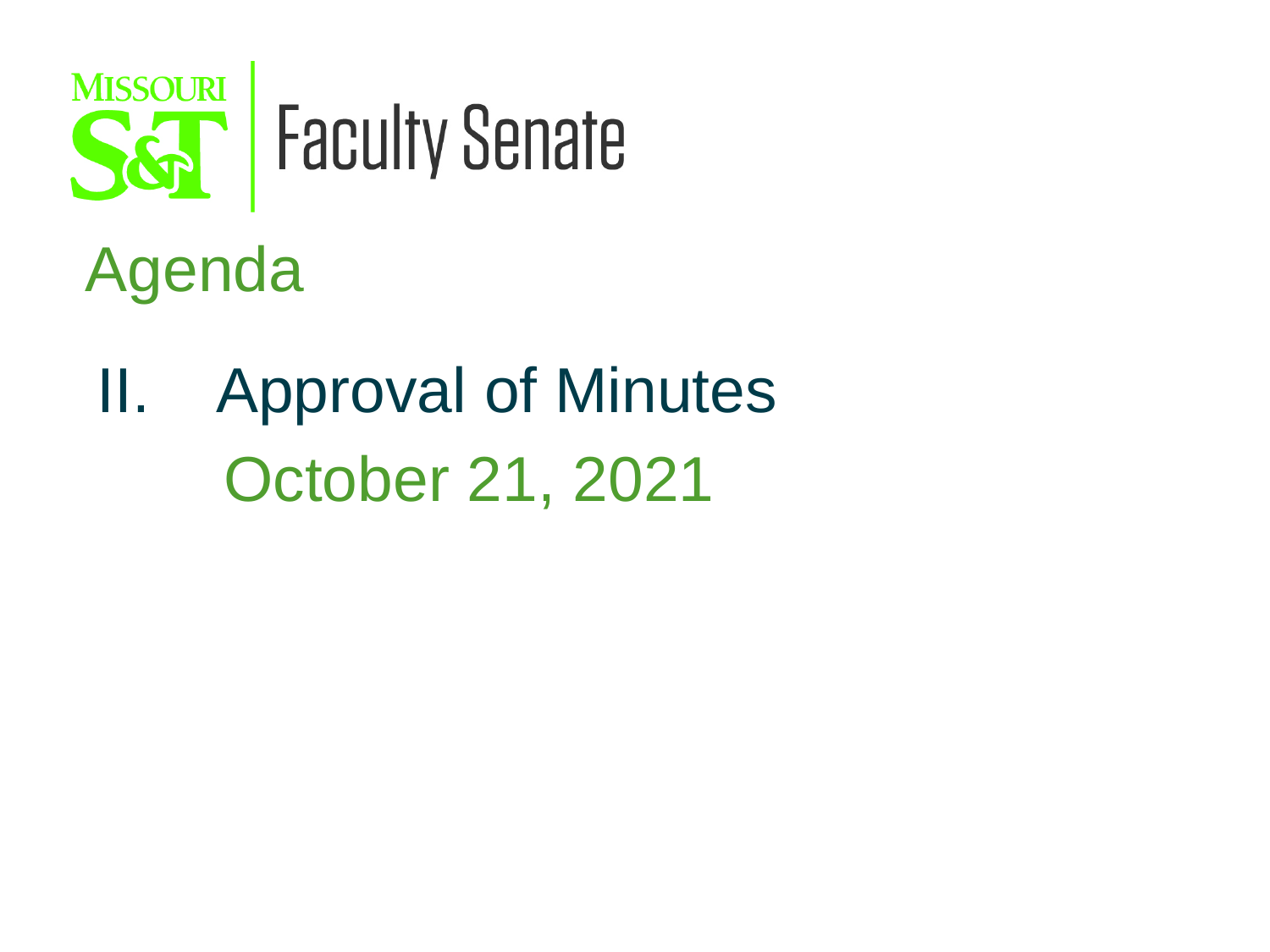

Agenda
Approval of Minutes
October 21, 2021